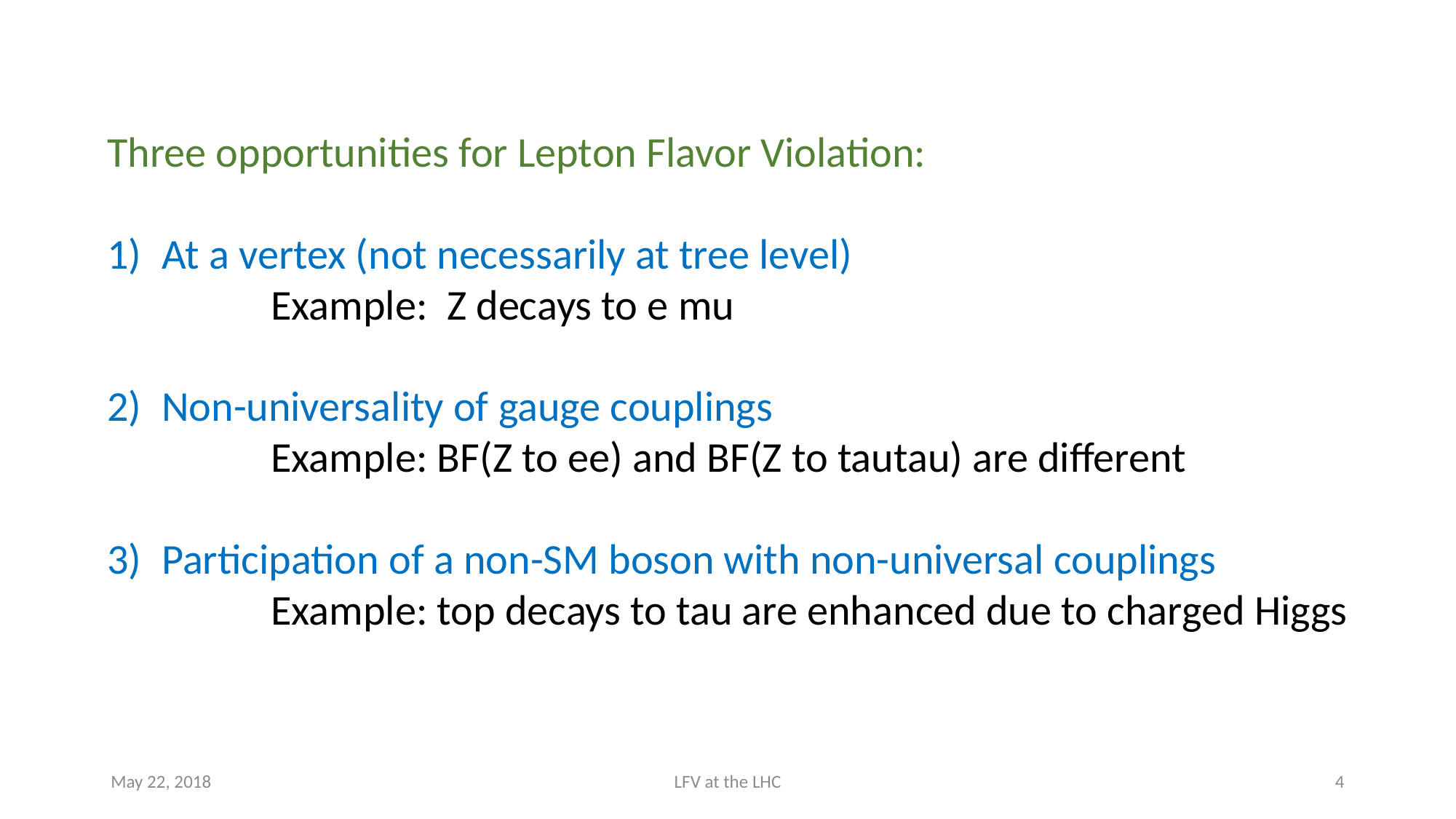

Three opportunities for Lepton Flavor Violation:

At a vertex (not necessarily at tree level)
	Example:  Z decays to e mu
Non-universality of gauge couplings
	Example: BF(Z to ee) and BF(Z to tautau) are different
Participation of a non-SM boson with non-universal couplings
	Example: top decays to tau are enhanced due to charged Higgs
May 22, 2018
LFV at the LHC
4